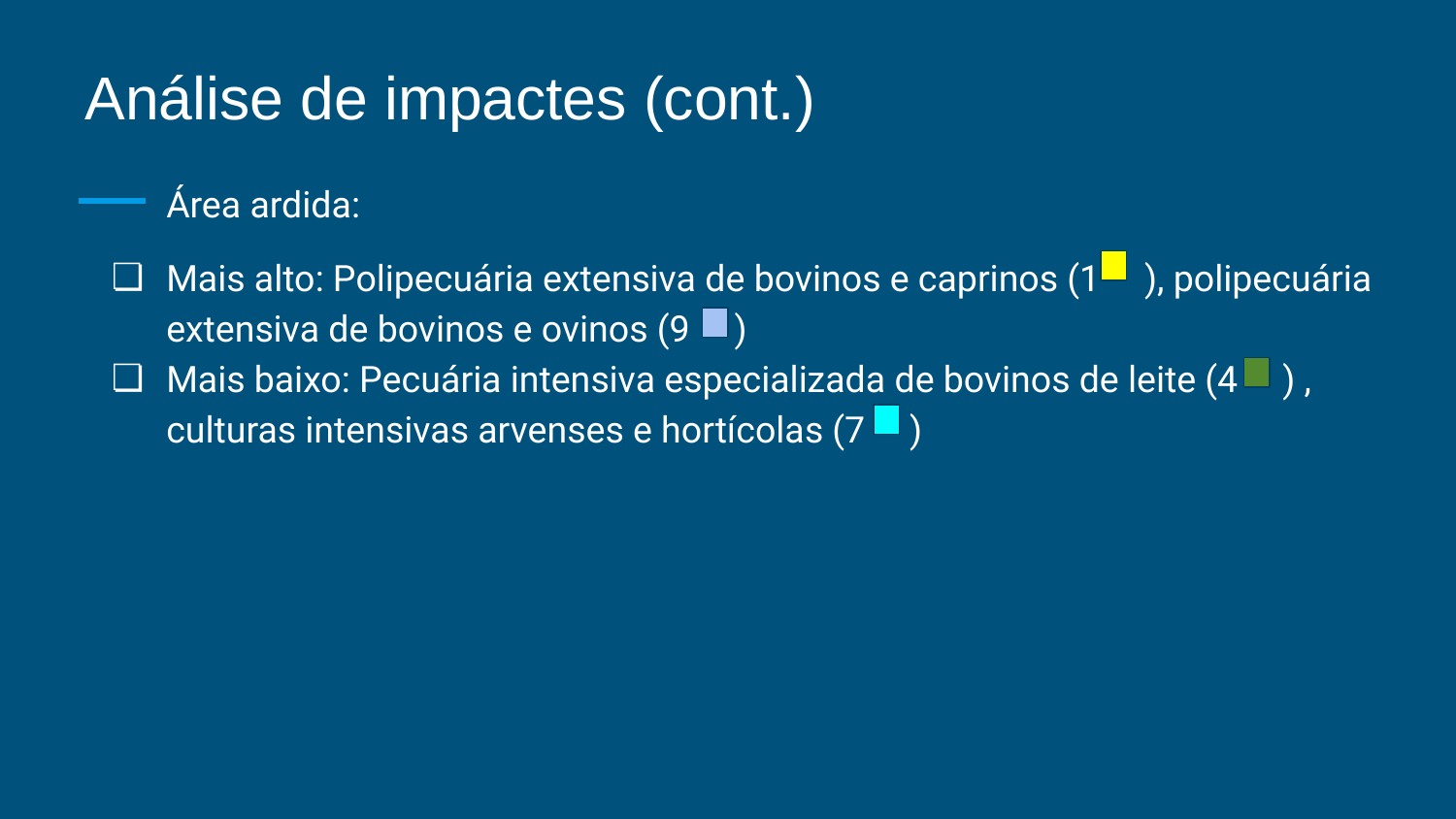

# Análise de impactes (cont.)
Área ardida:
Mais alto: Polipecuária extensiva de bovinos e caprinos (1     ), polipecuária extensiva de bovinos e ovinos (9     )
Mais baixo: Pecuária intensiva especializada de bovinos de leite (4     ) , culturas intensivas arvenses e hortícolas (7     )